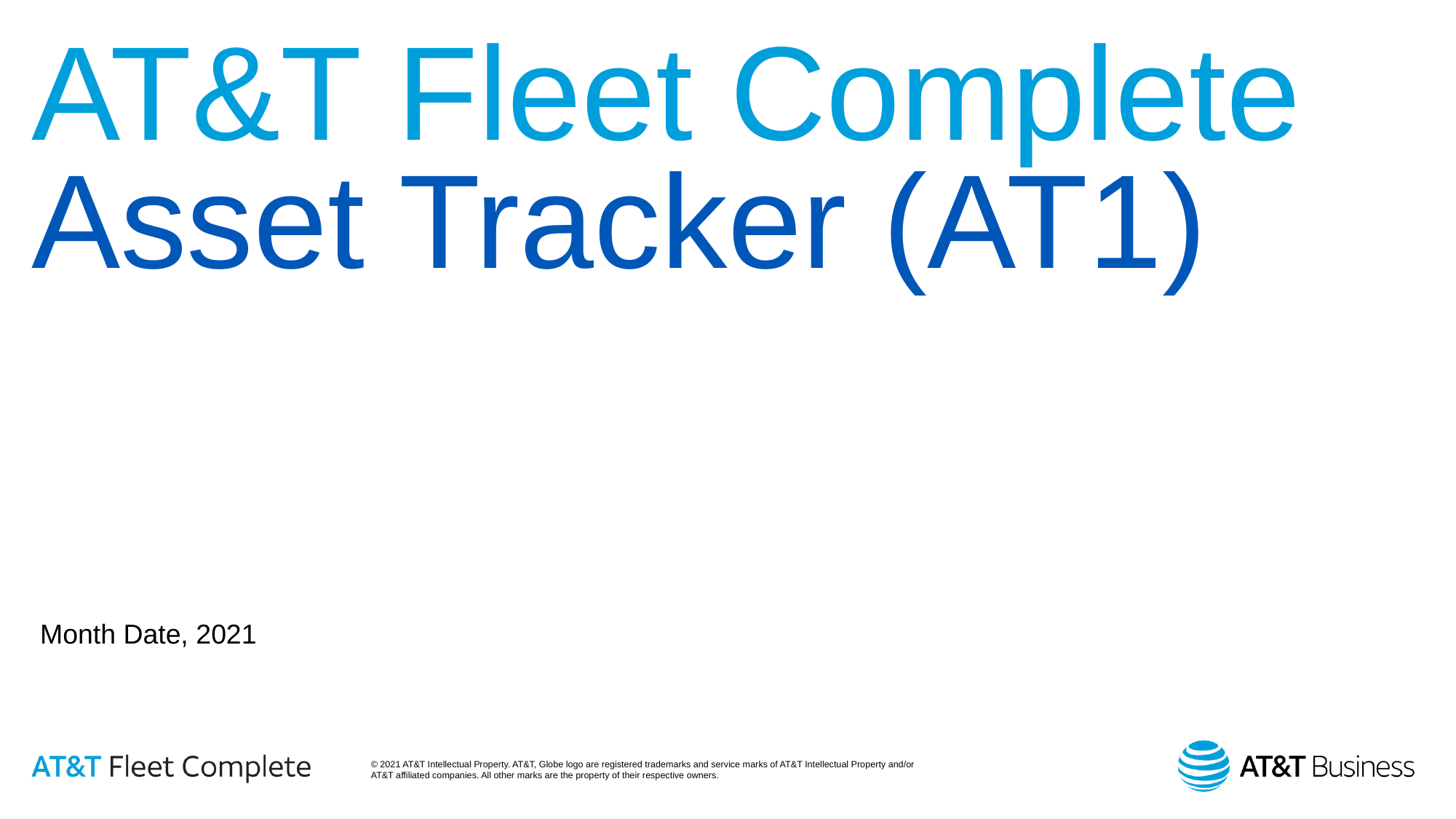

# AT&T Fleet Complete Asset Tracker (AT1)
Month Date, 2021